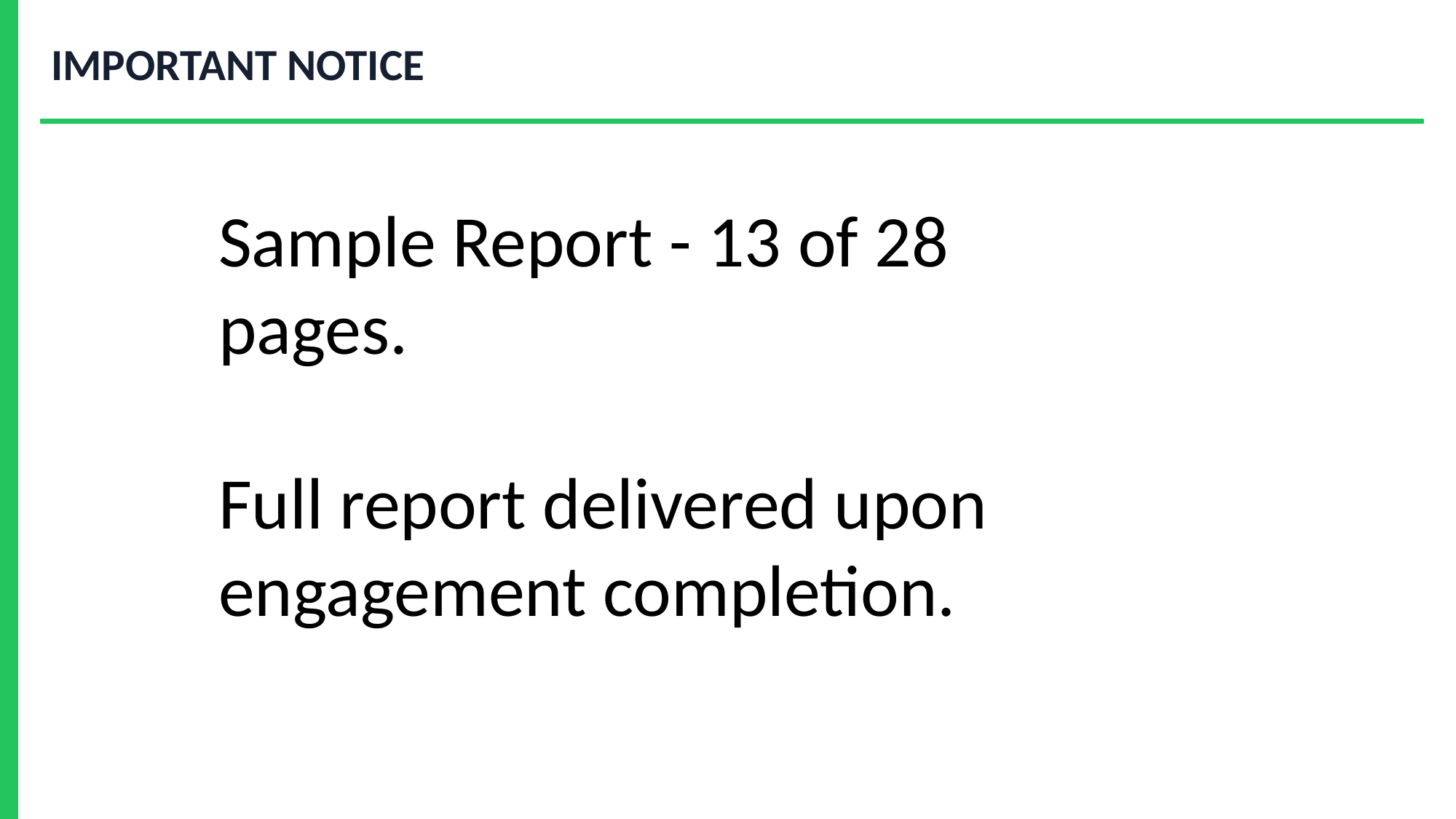

IMPORTANT NOTICE
VERDICT: NOT READY TO LAUNCH

Sample Report - 13 of 28 pages.
Full report delivered upon engagement completion.